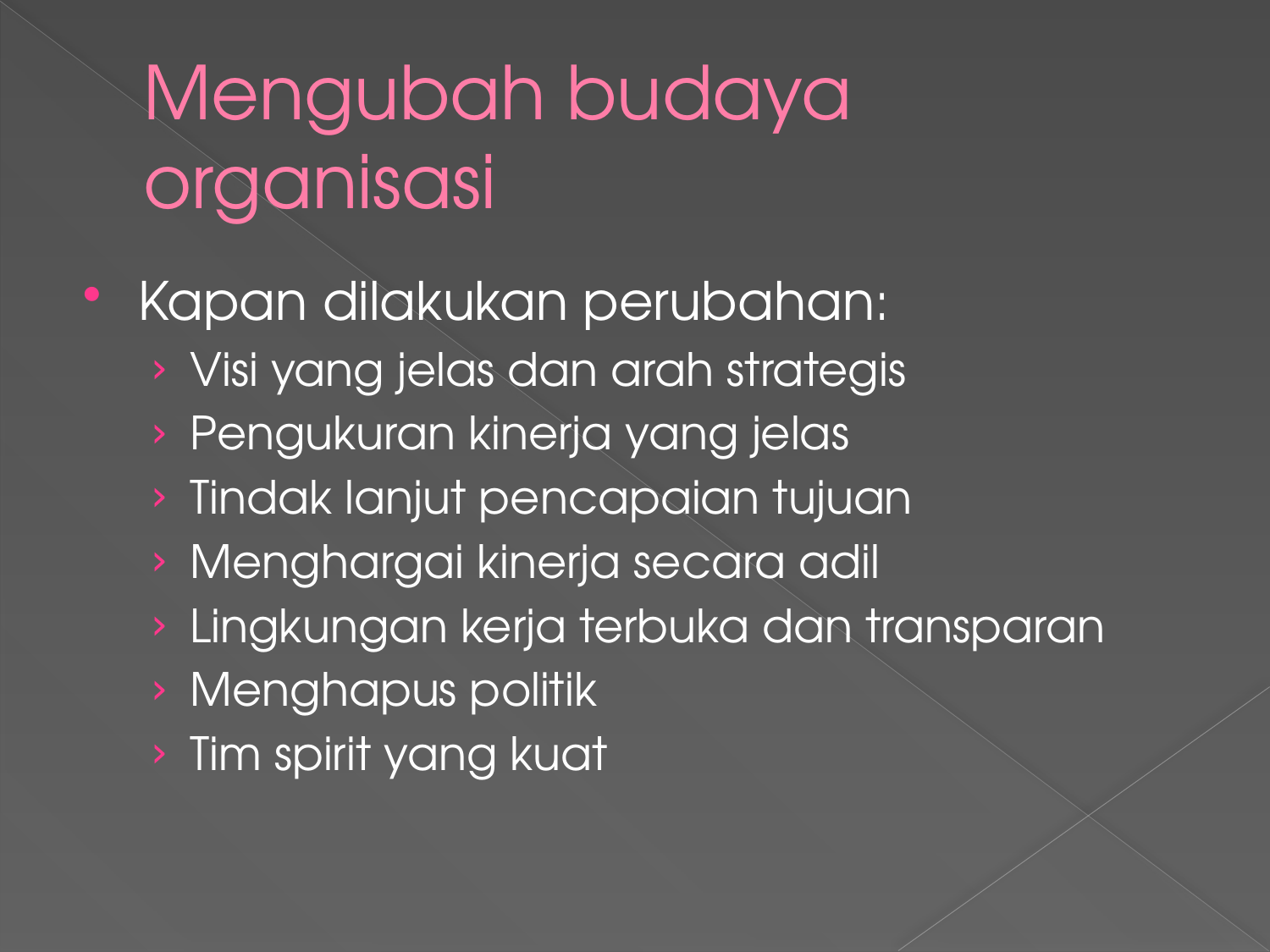

# Mengubah budaya organisasi
Kapan dilakukan perubahan:
Visi yang jelas dan arah strategis
Pengukuran kinerja yang jelas
Tindak lanjut pencapaian tujuan
Menghargai kinerja secara adil
Lingkungan kerja terbuka dan transparan
Menghapus politik
Tim spirit yang kuat